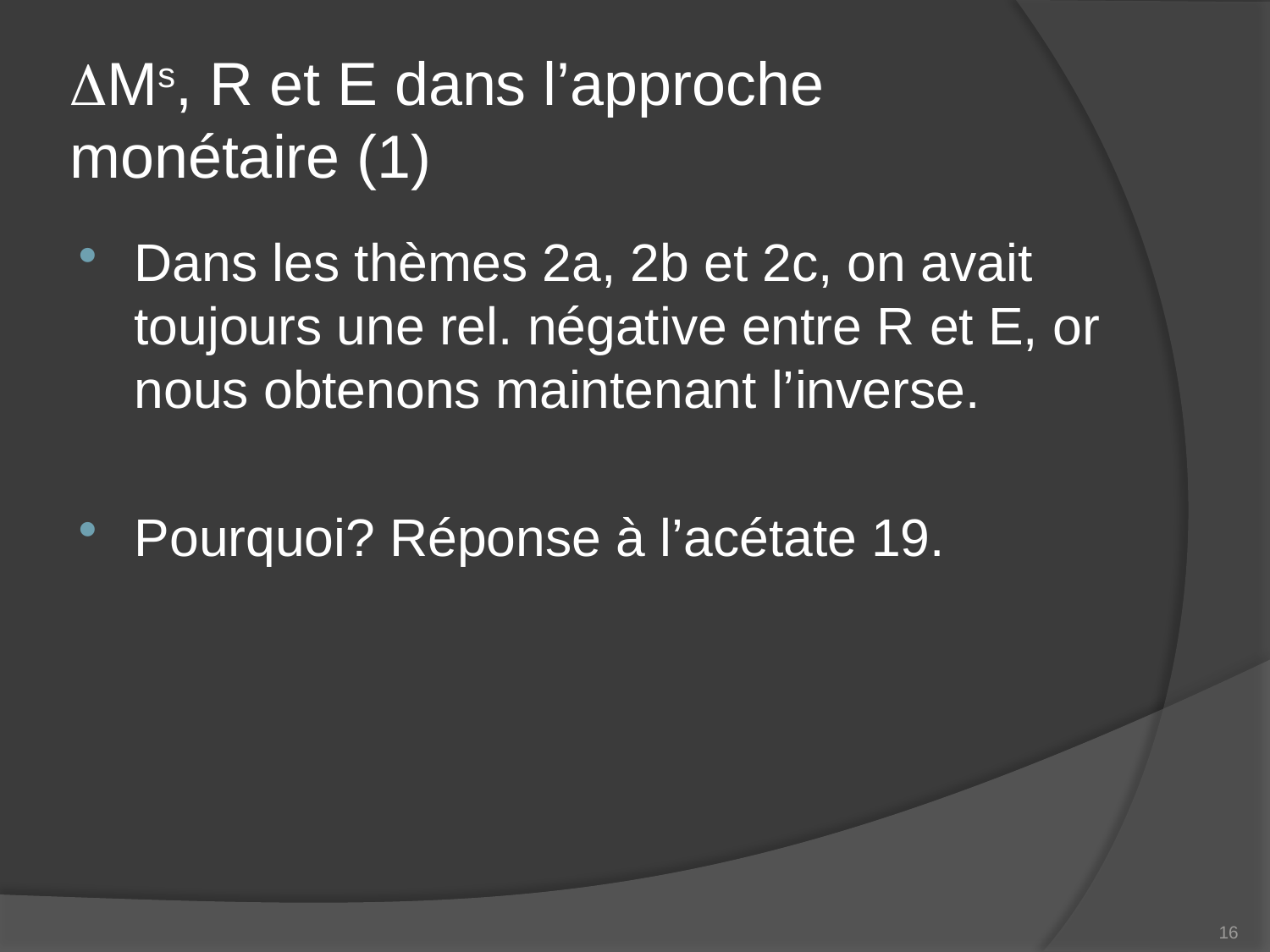

# ΔMs, R et E dans l’approche monétaire (1)
Dans les thèmes 2a, 2b et 2c, on avait toujours une rel. négative entre R et E, or nous obtenons maintenant l’inverse.

Pourquoi? Réponse à l’acétate 19.
16